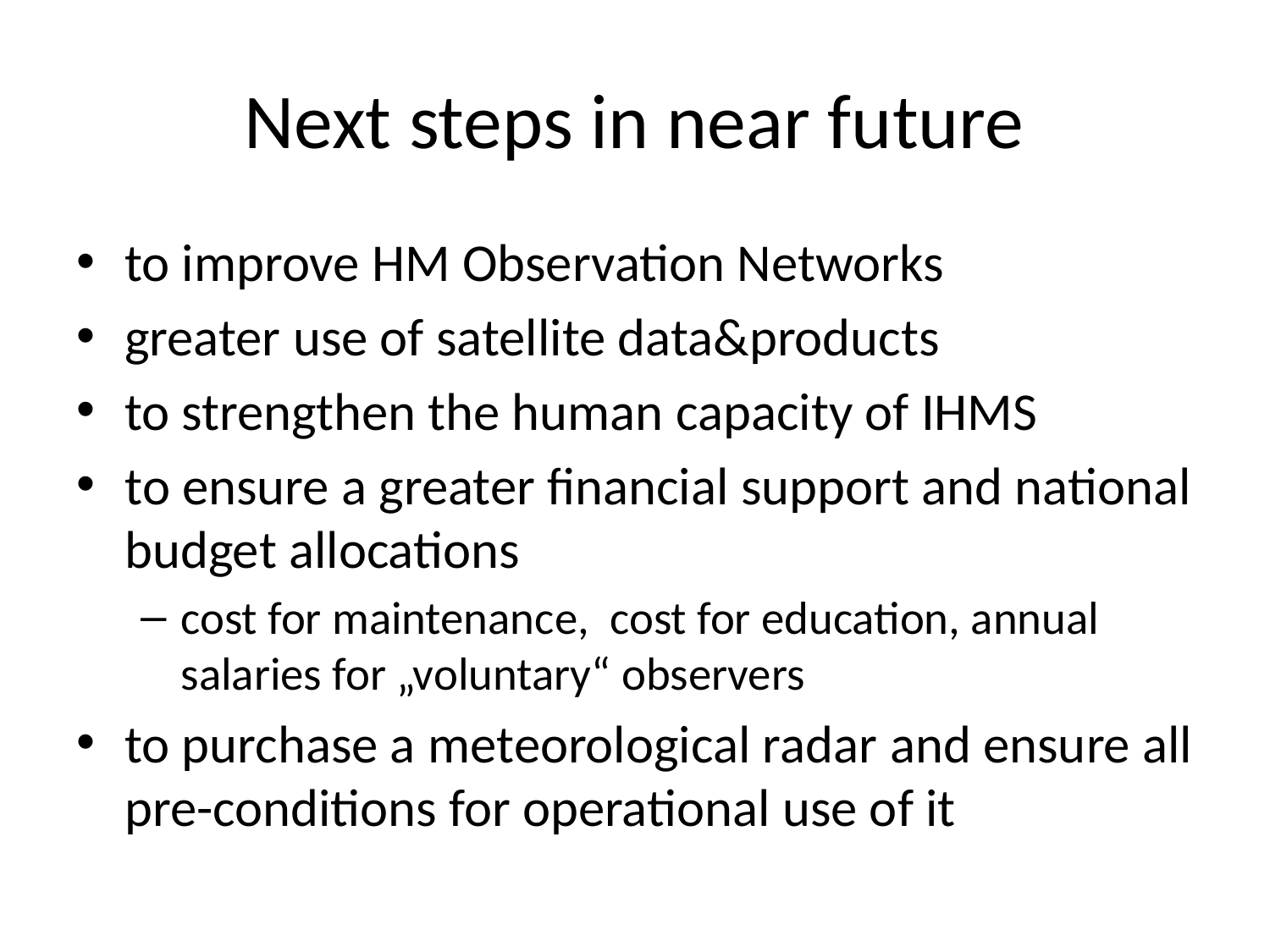

# Next steps in near future
to improve HM Observation Networks
greater use of satellite data&products
to strengthen the human capacity of IHMS
to ensure a greater financial support and national budget allocations
cost for maintenance,  cost for education, annual salaries for „voluntary“ observers
to purchase a meteorological radar and ensure all pre-conditions for operational use of it